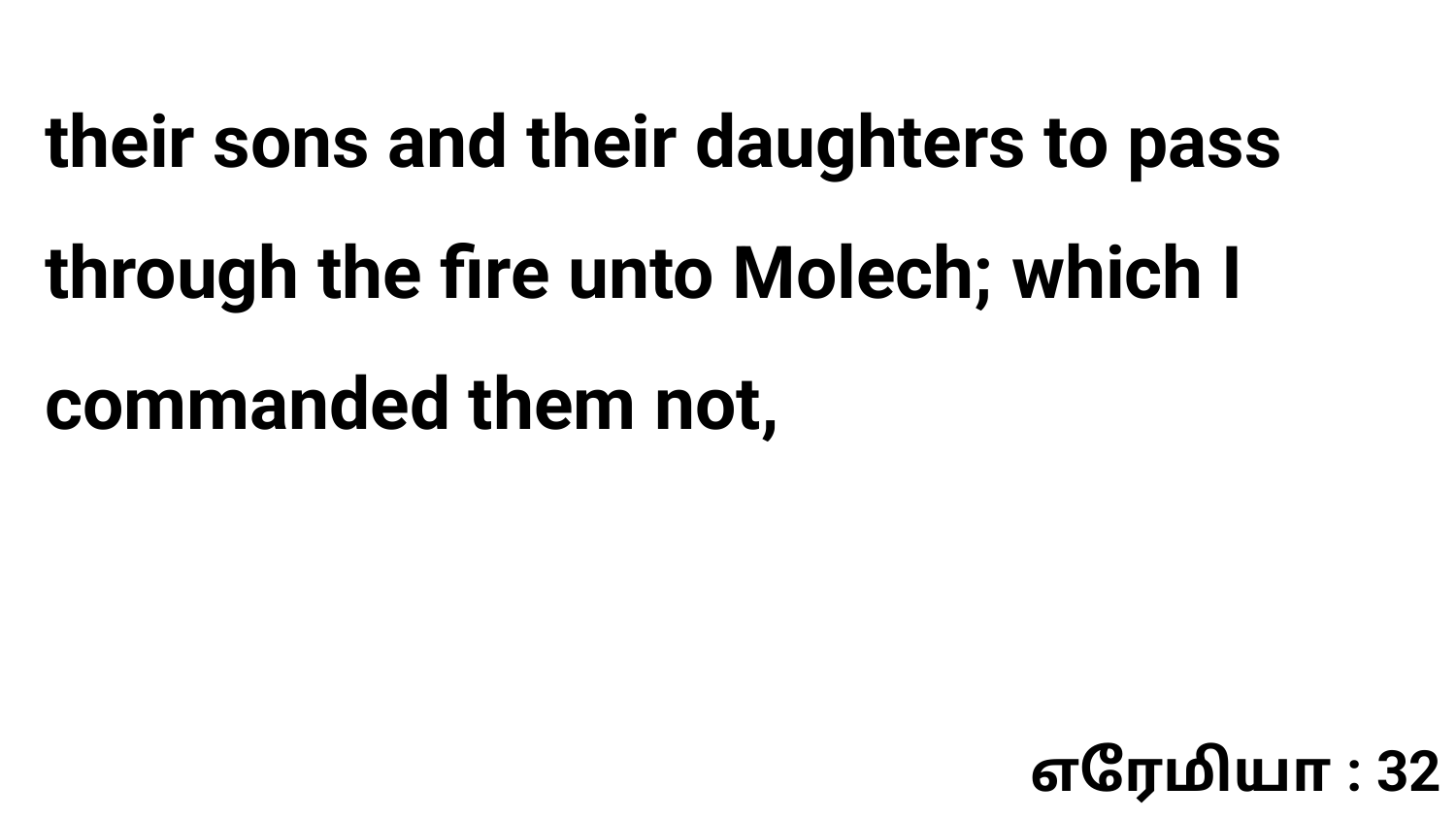

their sons and their daughters to pass through the fire unto Molech; which I commanded them not,
எரேமியா : 32